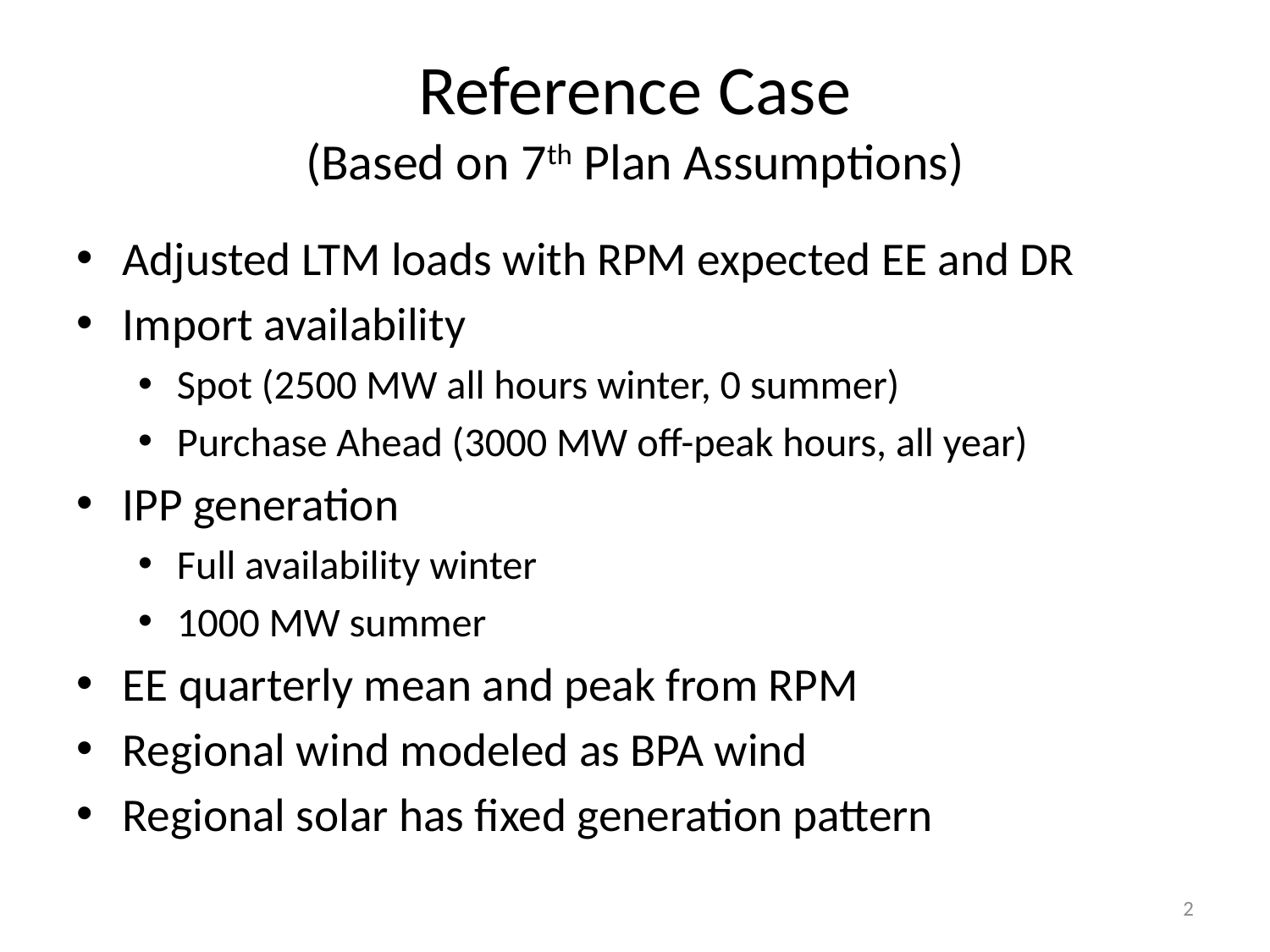

# Reference Case (Based on 7th Plan Assumptions)
Adjusted LTM loads with RPM expected EE and DR
Import availability
Spot (2500 MW all hours winter, 0 summer)
Purchase Ahead (3000 MW off-peak hours, all year)
IPP generation
Full availability winter
1000 MW summer
EE quarterly mean and peak from RPM
Regional wind modeled as BPA wind
Regional solar has fixed generation pattern
2